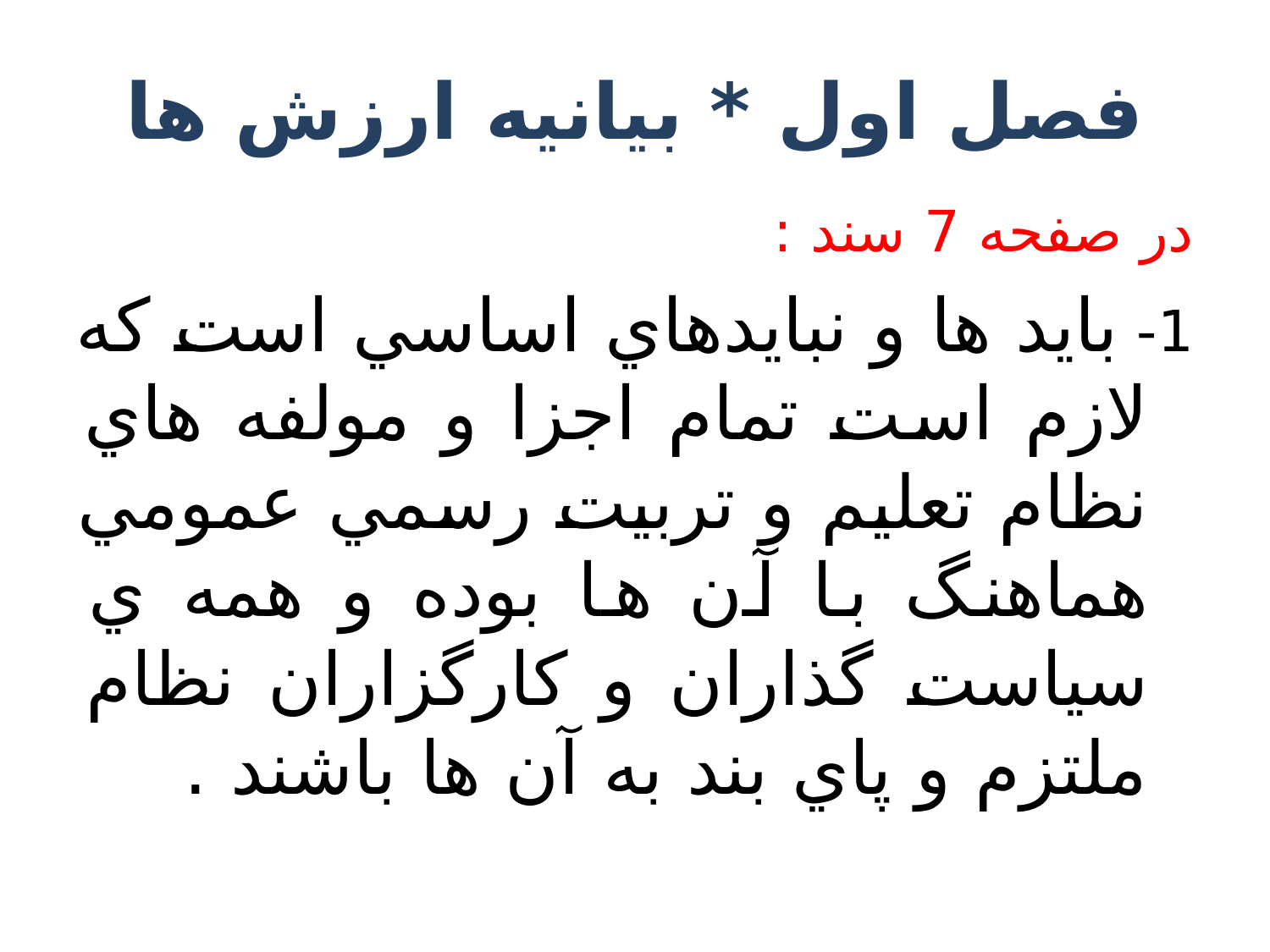

# فصل اول * بيانيه ارزش ها
در صفحه 7 سند :
1- بايد ها و نبايدهاي اساسي است كه لازم است تمام اجزا و مولفه هاي نظام تعليم و تربيت رسمي عمومي هماهنگ با آن ها بوده و همه ي سياست گذاران و كارگزاران نظام ملتزم و پاي بند به آن ها باشند .